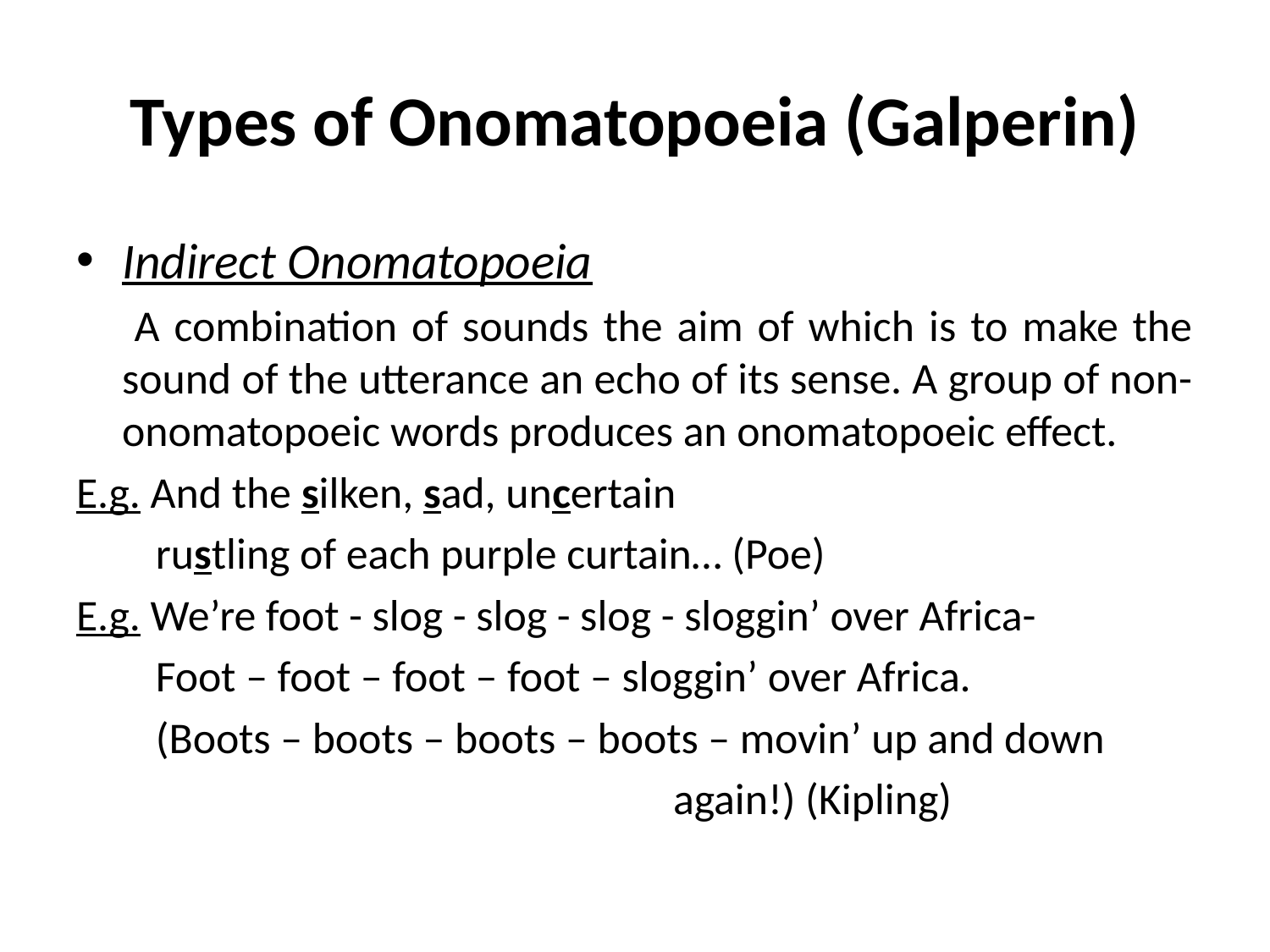

# Types of Onomatopoeia (Galperin)
Indirect Onomatopoeia
    A combination of sounds the aim of which is to make the sound of the utterance an echo of its sense. A group of non-onomatopoeic words produces an onomatopoeic effect.
E.g. And the silken, sad, uncertain
        rustling of each purple curtain… (Poe)
E.g. We’re foot - slog - slog - slog - sloggin’ over Africa-
        Foot – foot – foot – foot – sloggin’ over Africa.
        (Boots – boots – boots – boots – movin’ up and down
                                                            again!) (Kipling)